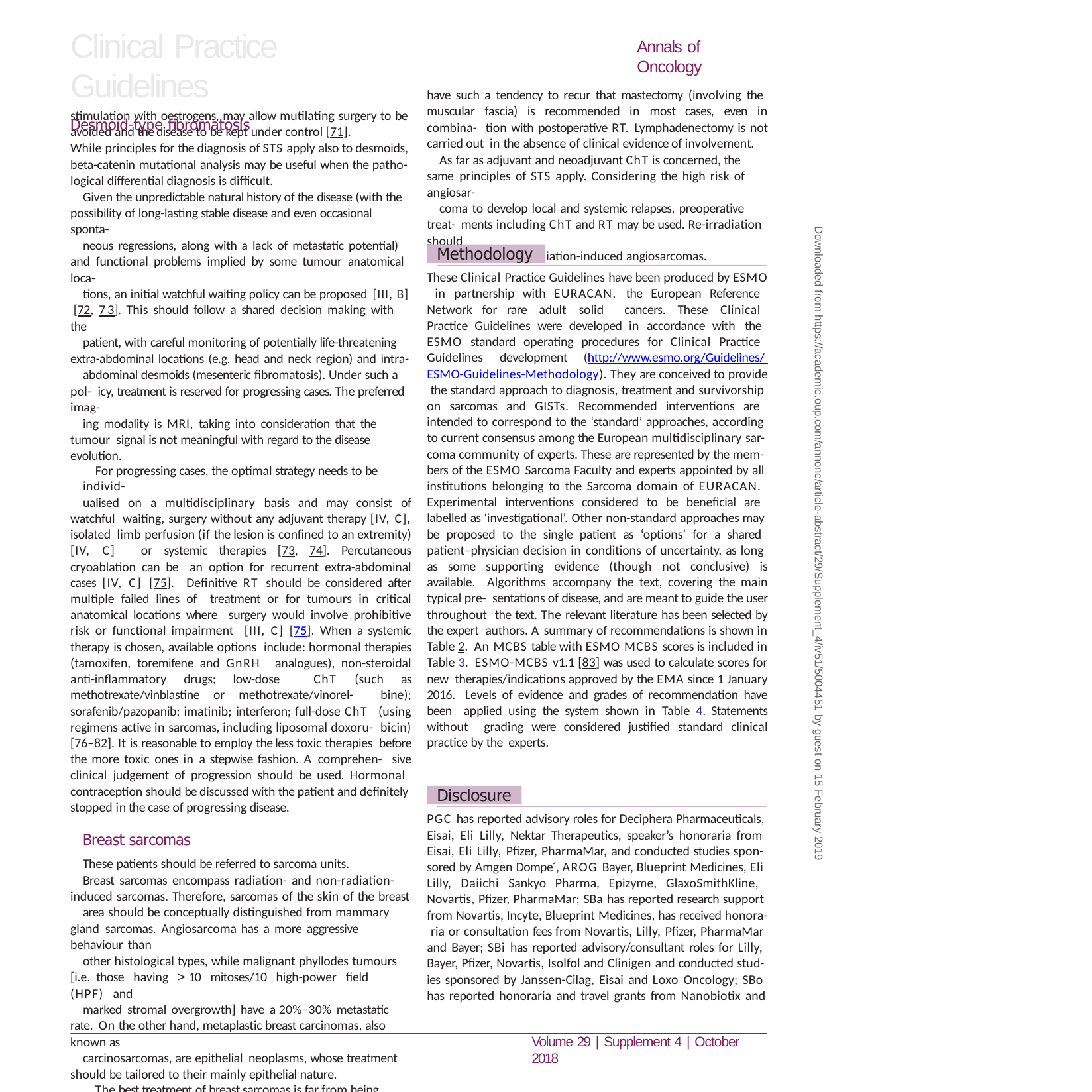

# Clinical Practice Guidelines
stimulation with oestrogens, may allow mutilating surgery to be  avoided and the disease to be kept under control [71].
Annals of Oncology
have such a tendency to recur that mastectomy (involving the  muscular fascia) is recommended in most cases, even in combina-  tion with postoperative RT. Lymphadenectomy is not carried out  in the absence of clinical evidence of involvement.
As far as adjuvant and neoadjuvant ChT is concerned, the same  principles of STS apply. Considering the high risk of angiosar-
coma to develop local and systemic relapses, preoperative treat-  ments including ChT and RT may be used. Re-irradiation should
be considered in radiation-induced angiosarcomas.
Desmoid-type fibromatosis
While principles for the diagnosis of STS apply also to desmoids,  beta-catenin mutational analysis may be useful when the patho-  logical differential diagnosis is difficult.
Given the unpredictable natural history of the disease (with the  possibility of long-lasting stable disease and even occasional sponta-
neous regressions, along with a lack of metastatic potential) and  functional problems implied by some tumour anatomical loca-
tions, an initial watchful waiting policy can be proposed [III, B]  [72, 73]. This should follow a shared  decision making with the
patient, with careful monitoring of potentially life-threatening  extra-abdominal locations (e.g. head and neck region) and intra-
abdominal desmoids (mesenteric fibromatosis). Under such a pol-  icy, treatment is reserved for progressing cases. The preferred imag-
ing modality is MRI, taking into consideration that the tumour  signal is not meaningful with regard to the disease evolution.
For progressing cases, the optimal strategy needs to be individ-
ualised on a multidisciplinary basis and may consist of watchful  waiting, surgery without any adjuvant therapy [IV, C], isolated  limb perfusion (if the lesion is confined to an extremity) [IV, C]  or systemic therapies [73, 74]. Percutaneous cryoablation can be  an option for recurrent extra-abdominal cases [IV, C] [75].  Definitive RT should be considered after multiple failed lines of  treatment or for tumours in critical anatomical locations where  surgery would involve prohibitive risk or functional impairment  [III, C] [75]. When a systemic therapy is chosen, available options  include: hormonal therapies (tamoxifen, toremifene and GnRH  analogues), non-steroidal anti-inflammatory drugs; low-dose  ChT (such as methotrexate/vinblastine or methotrexate/vinorel-  bine); sorafenib/pazopanib; imatinib; interferon; full-dose ChT  (using regimens active in sarcomas, including liposomal doxoru-  bicin) [76–82]. It is reasonable to employ the less toxic therapies  before the more toxic ones in a stepwise fashion. A comprehen-  sive clinical judgement of progression should be used. Hormonal  contraception should be discussed with the patient and definitely  stopped in the case of progressing disease.

Breast sarcomas
These patients should be referred to sarcoma units.
Breast sarcomas encompass radiation- and non-radiation-  induced sarcomas. Therefore, sarcomas of the skin of the breast
area should be conceptually distinguished from mammary gland  sarcomas. Angiosarcoma has a more aggressive behaviour than
other histological types, while malignant phyllodes tumours [i.e.  those   having   > 10   mitoses/10   high-power   field   (HPF)   and
marked stromal overgrowth] have a 20%–30% metastatic rate.  On the other hand, metaplastic breast carcinomas, also known as
carcinosarcomas, are epithelial neoplasms, whose treatment  should be tailored to their mainly epithelial nature.
The best treatment of breast sarcomas is far from being defined,
given their rarity and heterogeneity. In general, breast-conserving  surgery may be carried out, depending on the quality of margins  versus the size of the tumour and the breast, along with the feasi-  bility of RT. In addition, angiosarcomas of the mammary gland

iv64 | Casali et al.
Downloaded from https://academic.oup.com/annonc/article-abstract/29/Supplement_4/iv51/5004451 by guest on 15 February 2019
Methodology

These Clinical Practice Guidelines have been produced by ESMO  in partnership with EURACAN, the European Reference  Network for rare adult solid   cancers. These Clinical  Practice Guidelines were developed in accordance with the  ESMO standard operating procedures for Clinical Practice  Guidelines development (http://www.esmo.org/Guidelines/  ESMO-Guidelines-Methodology). They are conceived to provide  the standard approach to diagnosis, treatment and survivorship  on sarcomas and GISTs. Recommended interventions are  intended to correspond to the ‘standard’ approaches, according  to current consensus among the European multidisciplinary sar-  coma community of experts. These are represented by the mem-  bers of the ESMO Sarcoma Faculty and experts appointed by all  institutions belonging to the Sarcoma domain of EURACAN.  Experimental interventions considered to be beneficial are  labelled as ‘investigational’. Other non-standard approaches may  be proposed to the single patient as ‘options’ for a shared  patient–physician decision in conditions of uncertainty, as long  as some supporting evidence (though not conclusive) is available.  Algorithms accompany the text, covering the main typical pre-  sentations of disease, and are meant to guide the user throughout  the text. The relevant literature has been selected by the expert  authors. A summary of recommendations is shown in Table 2.  An MCBS table with ESMO MCBS scores is included in Table 3.  ESMO-MCBS v1.1 [83] was used to calculate scores for new  therapies/indications approved by the EMA since 1 January 2016.  Levels of evidence and grades of recommendation have been  applied using the system shown in Table 4. Statements without  grading were considered justified standard clinical practice by the  experts.
Disclosure

PGC has reported advisory roles for Deciphera Pharmaceuticals,  Eisai, Eli Lilly, Nektar Therapeutics, speaker’s honoraria from  Eisai, Eli Lilly, Pfizer, PharmaMar, and conducted studies spon-  sored by Amgen Dompe´, AROG Bayer, Blueprint Medicines, Eli  Lilly, Daiichi Sankyo Pharma, Epizyme, GlaxoSmithKline,  Novartis, Pfizer, PharmaMar; SBa has reported research support  from Novartis, Incyte, Blueprint Medicines, has received honora-  ria or consultation fees from Novartis, Lilly, Pfizer, PharmaMar  and Bayer; SBi has reported advisory/consultant roles for Lilly,  Bayer, Pfizer, Novartis, Isolfol and Clinigen and conducted stud-  ies sponsored by Janssen-Cilag, Eisai and Loxo Oncology; SBo  has reported honoraria and travel grants from Nanobiotix and

Volume 29 | Supplement 4 | October 2018